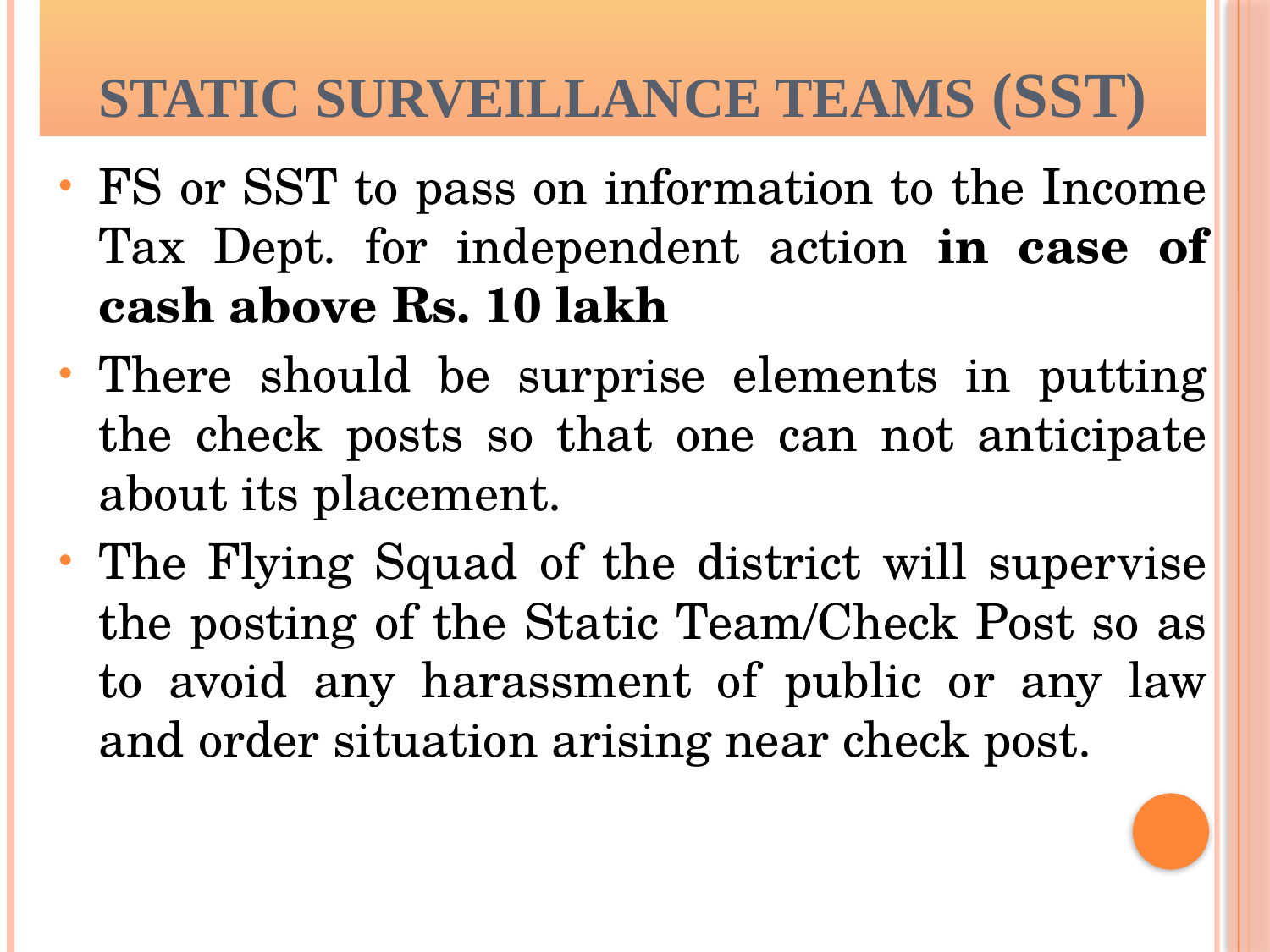

# STATIC SURVEILLANCE TEAMS (SST)
FS or SST to pass on information to the Income Tax Dept. for independent action in case of cash above Rs. 10 lakh
There should be surprise elements in putting the check posts so that one can not anticipate about its placement.
The Flying Squad of the district will supervise the posting of the Static Team/Check Post so as to avoid any harassment of public or any law and order situation arising near check post.